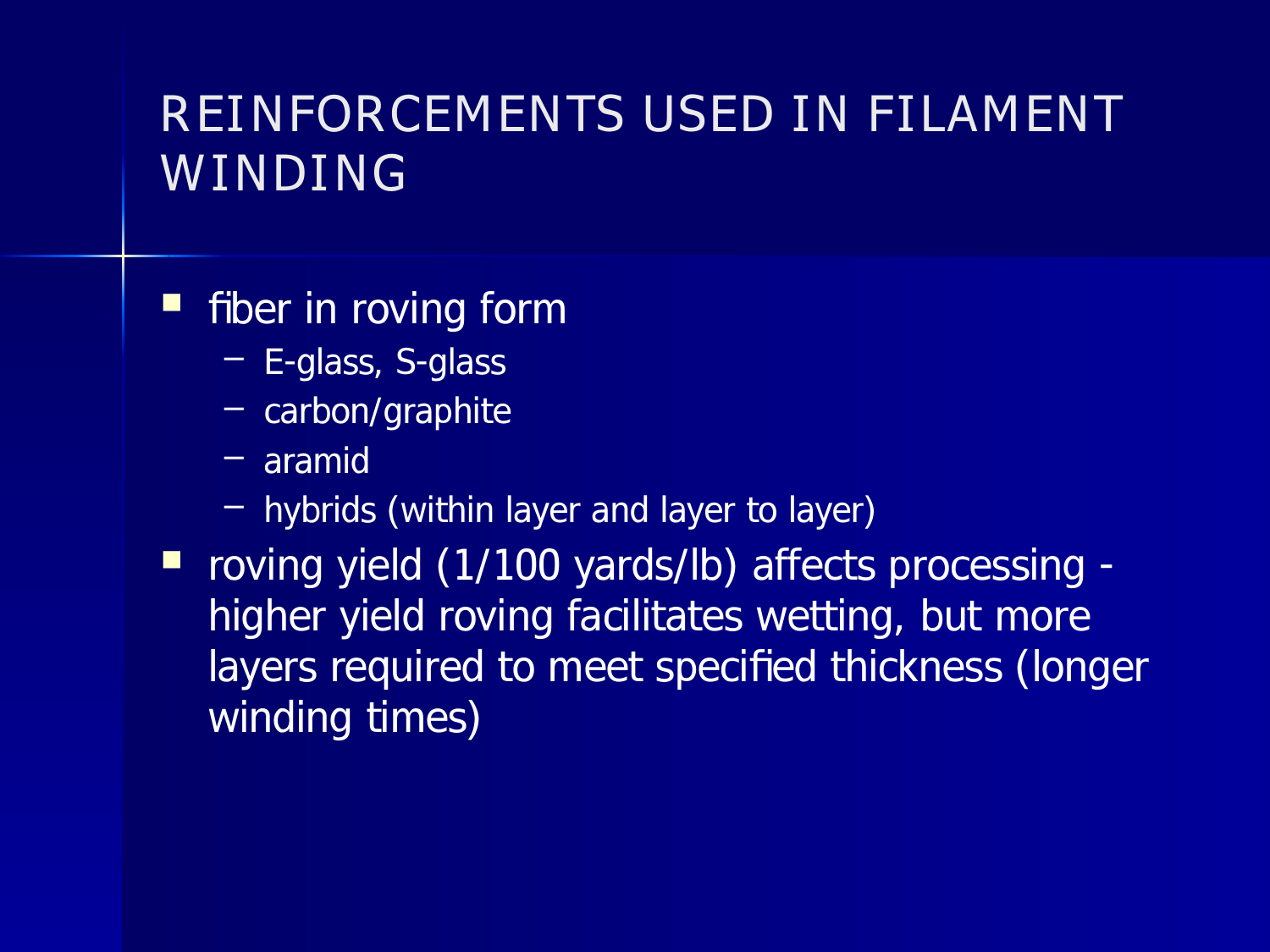

# REINFORCEMENTS USED IN FILAMENT WINDING
fiber in roving form
E-glass, S-glass
carbon/graphite
aramid
hybrids (within layer and layer to layer)
roving yield (1/100 yards/lb) affects processing - higher yield roving facilitates wetting, but more layers required to meet specified thickness (longer winding times)